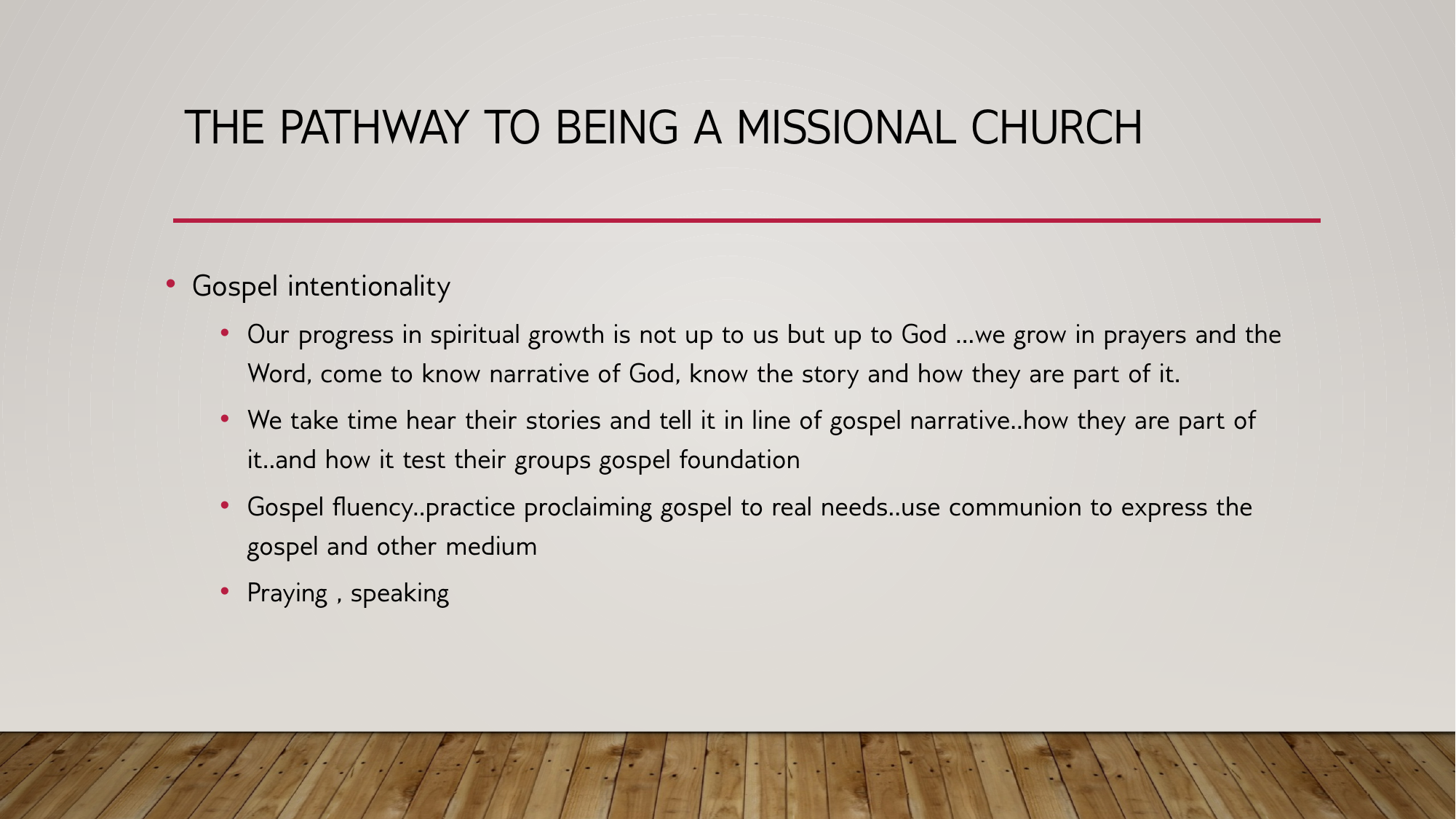

# The pathway to being a missional church
Gospel intentionality
Our progress in spiritual growth is not up to us but up to God …we grow in prayers and the Word, come to know narrative of God, know the story and how they are part of it.
We take time hear their stories and tell it in line of gospel narrative..how they are part of it..and how it test their groups gospel foundation
Gospel fluency..practice proclaiming gospel to real needs..use communion to express the gospel and other medium
Praying , speaking